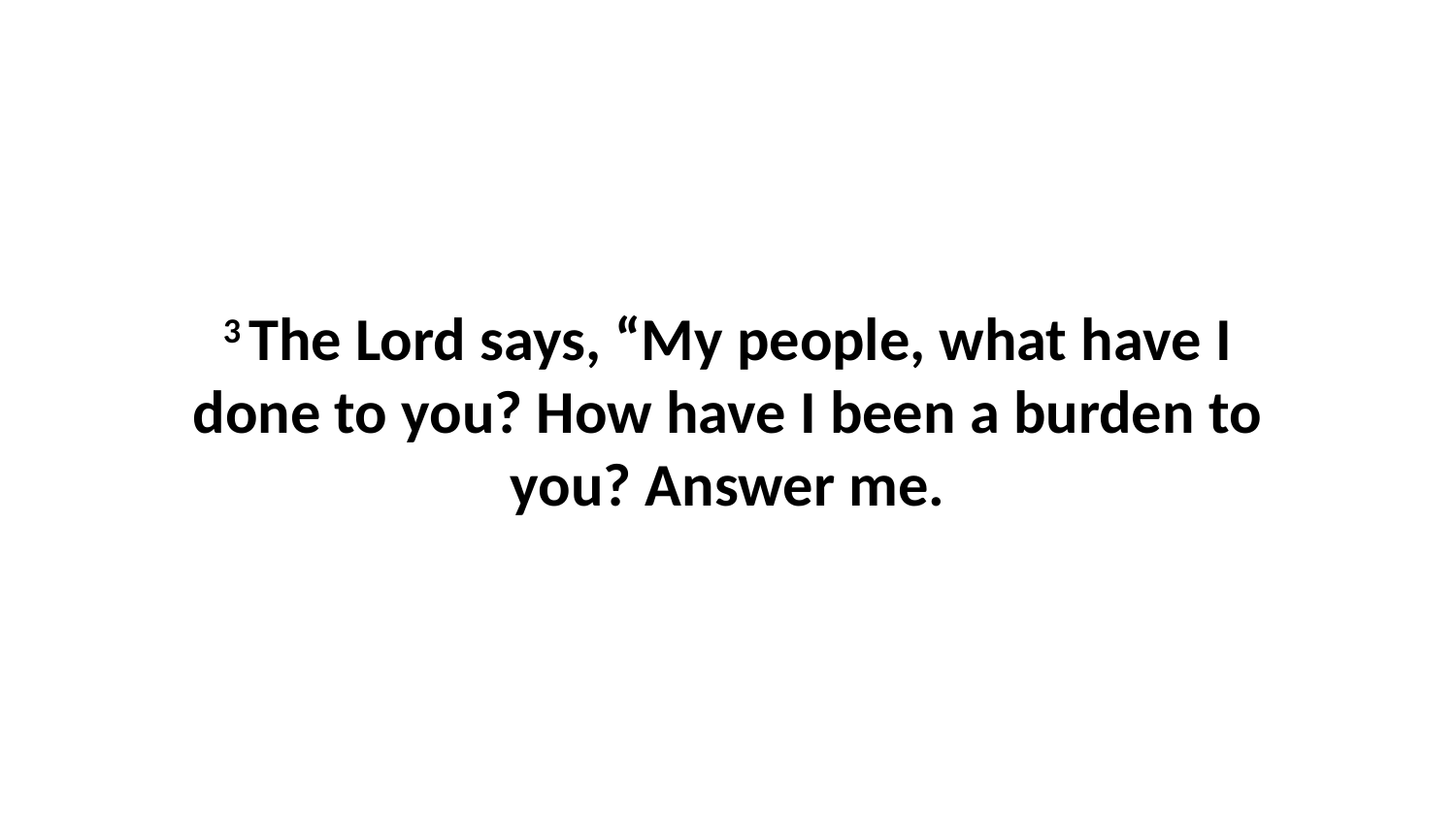

3 The Lord says, “My people, what have I done to you? How have I been a burden to you? Answer me.